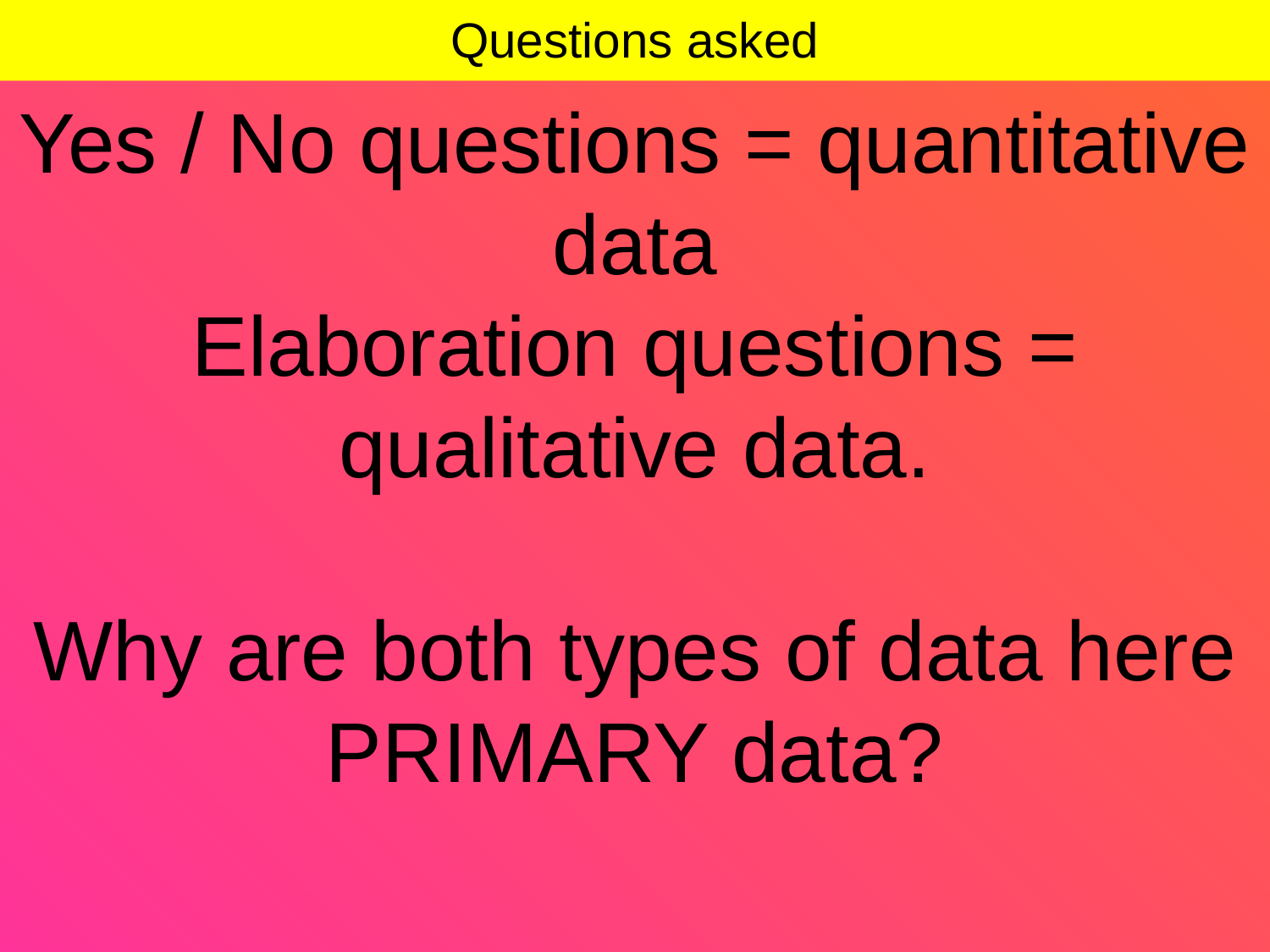

# Questions asked
Yes / No questions = quantitative data
Elaboration questions = qualitative data.

Why are both types of data here PRIMARY data?